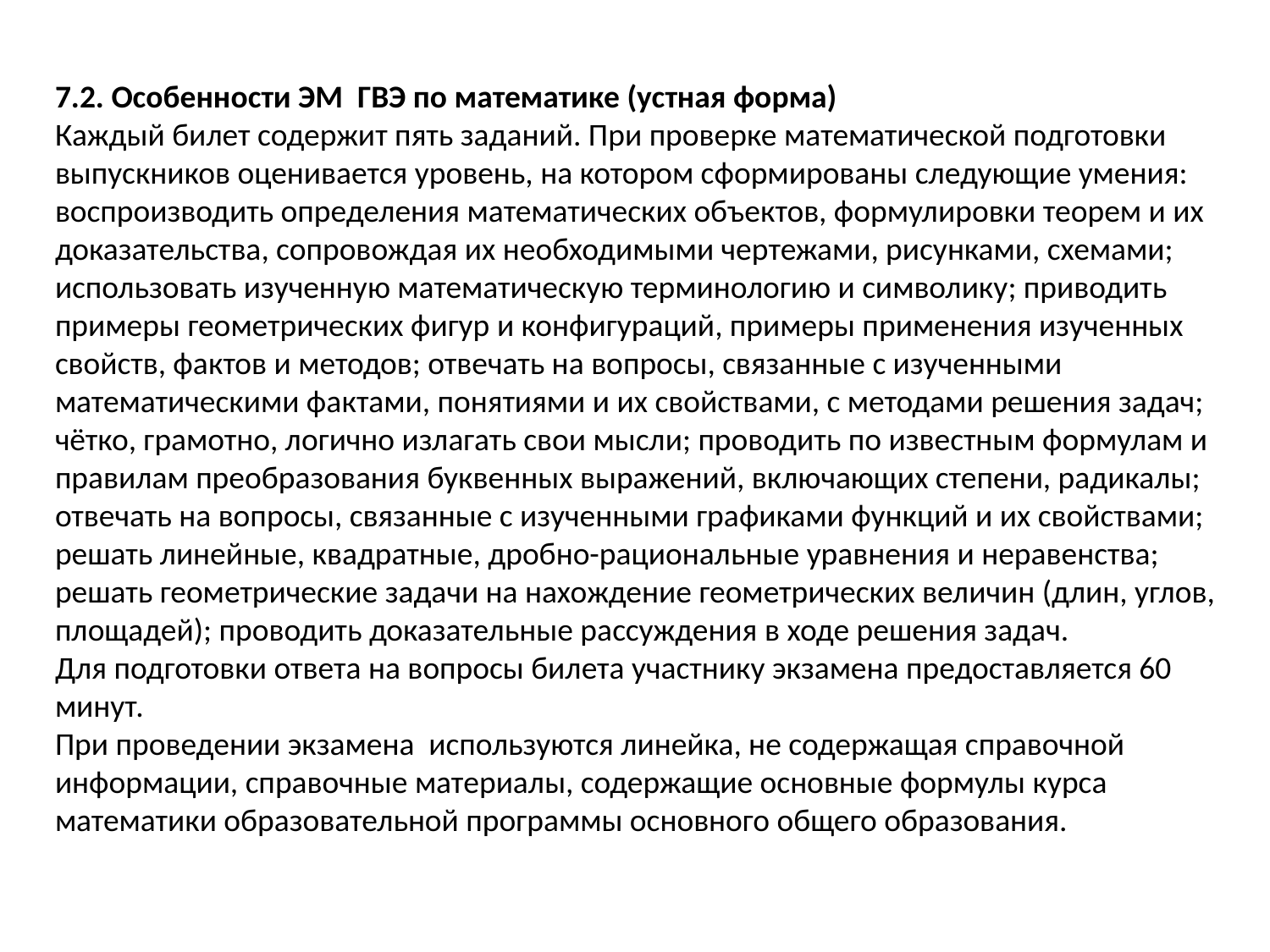

7.2. Особенности ЭМ  ГВЭ по математике (устная форма)
Каждый билет содержит пять заданий. При проверке математической подготовки выпускников оценивается уровень, на котором сформированы следующие умения: воспроизводить определения математических объектов, формулировки теорем и их доказательства, сопровождая их необходимыми чертежами, рисунками, схемами; использовать изученную математическую терминологию и символику; приводить примеры геометрических фигур и конфигураций, примеры применения изученных свойств, фактов и методов; отвечать на вопросы, связанные с изученными математическими фактами, понятиями и их свойствами, с методами решения задач; чётко, грамотно, логично излагать свои мысли; проводить по известным формулам и правилам преобразования буквенных выражений, включающих степени, радикалы; отвечать на вопросы, связанные с изученными графиками функций и их свойствами; решать линейные, квадратные, дробно-рациональные уравнения и неравенства; решать геометрические задачи на нахождение геометрических величин (длин, углов, площадей); проводить доказательные рассуждения в ходе решения задач.
Для подготовки ответа на вопросы билета участнику экзамена предоставляется 60 минут.
При проведении экзамена  используются линейка, не содержащая справочной информации, справочные материалы, содержащие основные формулы курса математики образовательной программы основного общего образования.